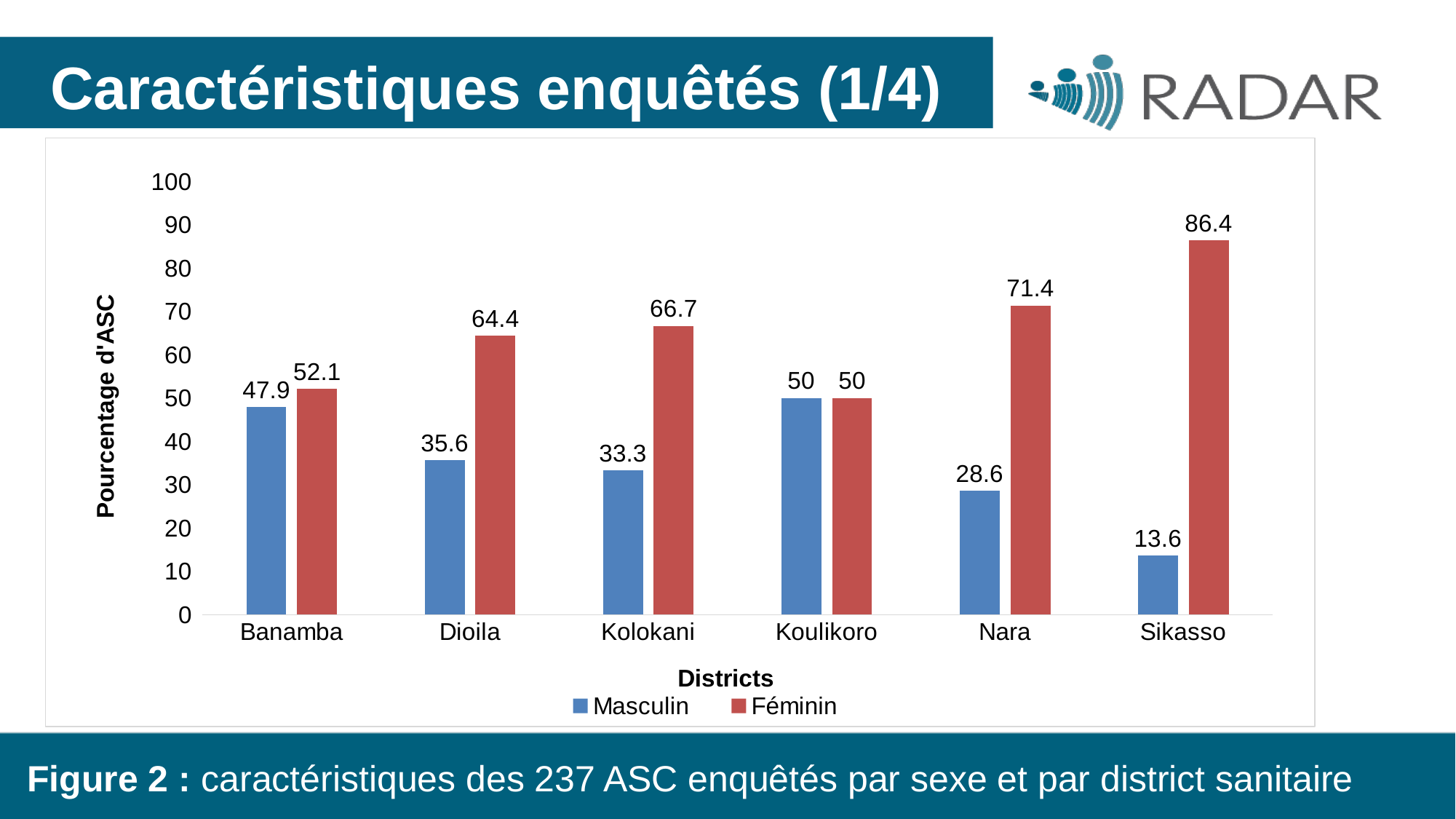

Caractéristiques enquêtés (1/4)

### Chart

| Category | Masculin | Féminin |
|---|---|---|
| Banamba | 47.9 | 52.1 |
| Dioila | 35.6 | 64.4 |
| Kolokani | 33.30000000000001 | 66.7 |
| Koulikoro | 50.0 | 50.0 |
| Nara | 28.6 | 71.4 |
| Sikasso | 13.6 | 86.4 |
Figure 2 : caractéristiques des 237 ASC enquêtés par sexe et par district sanitaire